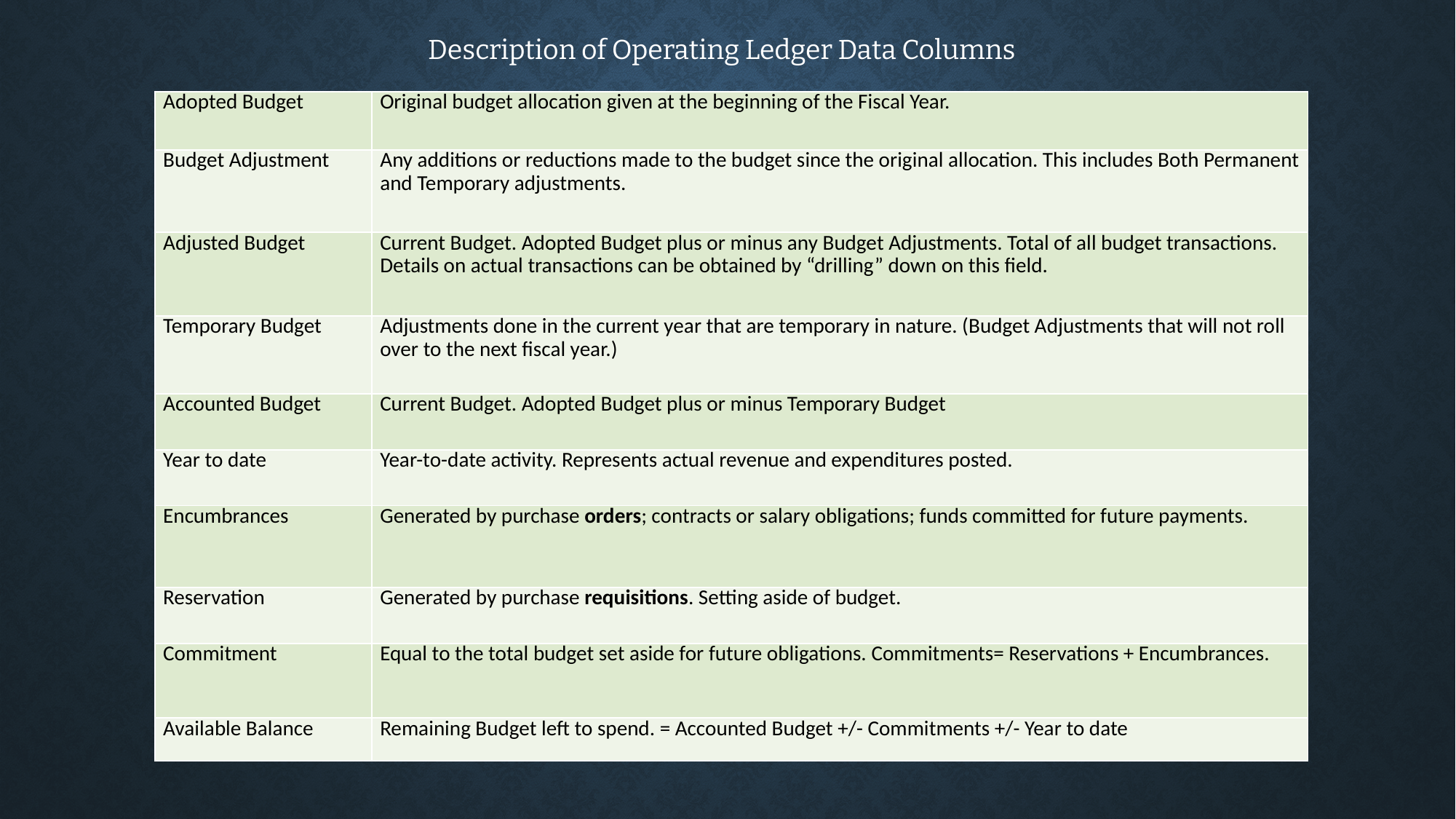

Description of Operating Ledger Data Columns
| Adopted Budget | Original budget allocation given at the beginning of the Fiscal Year. |
| --- | --- |
| Budget Adjustment | Any additions or reductions made to the budget since the original allocation. This includes Both Permanent and Temporary adjustments. |
| Adjusted Budget | Current Budget. Adopted Budget plus or minus any Budget Adjustments. Total of all budget transactions. Details on actual transactions can be obtained by “drilling” down on this field. |
| Temporary Budget | Adjustments done in the current year that are temporary in nature. (Budget Adjustments that will not roll over to the next fiscal year.) |
| Accounted Budget | Current Budget. Adopted Budget plus or minus Temporary Budget |
| Year to date | Year-to-date activity. Represents actual revenue and expenditures posted. |
| Encumbrances | Generated by purchase orders; contracts or salary obligations; funds committed for future payments. |
| Reservation | Generated by purchase requisitions. Setting aside of budget. |
| Commitment | Equal to the total budget set aside for future obligations. Commitments= Reservations + Encumbrances. |
| Available Balance | Remaining Budget left to spend. = Accounted Budget +/- Commitments +/- Year to date |